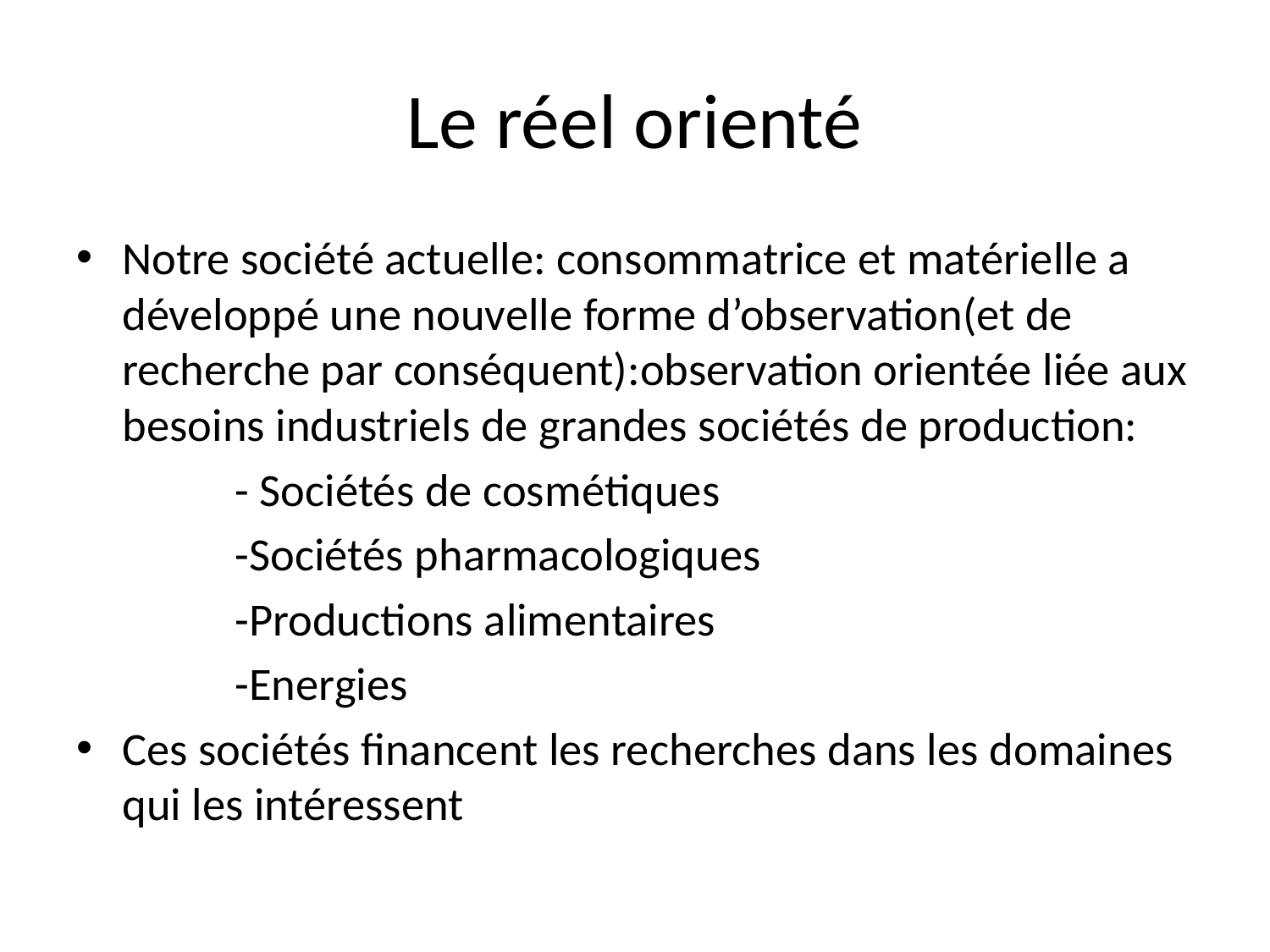

# Le réel orienté
Notre société actuelle: consommatrice et matérielle a développé une nouvelle forme d’observation(et de recherche par conséquent):observation orientée liée aux besoins industriels de grandes sociétés de production:
               - Sociétés de cosmétiques
               -Sociétés pharmacologiques
               -Productions alimentaires
               -Energies
Ces sociétés financent les recherches dans les domaines qui les intéressent